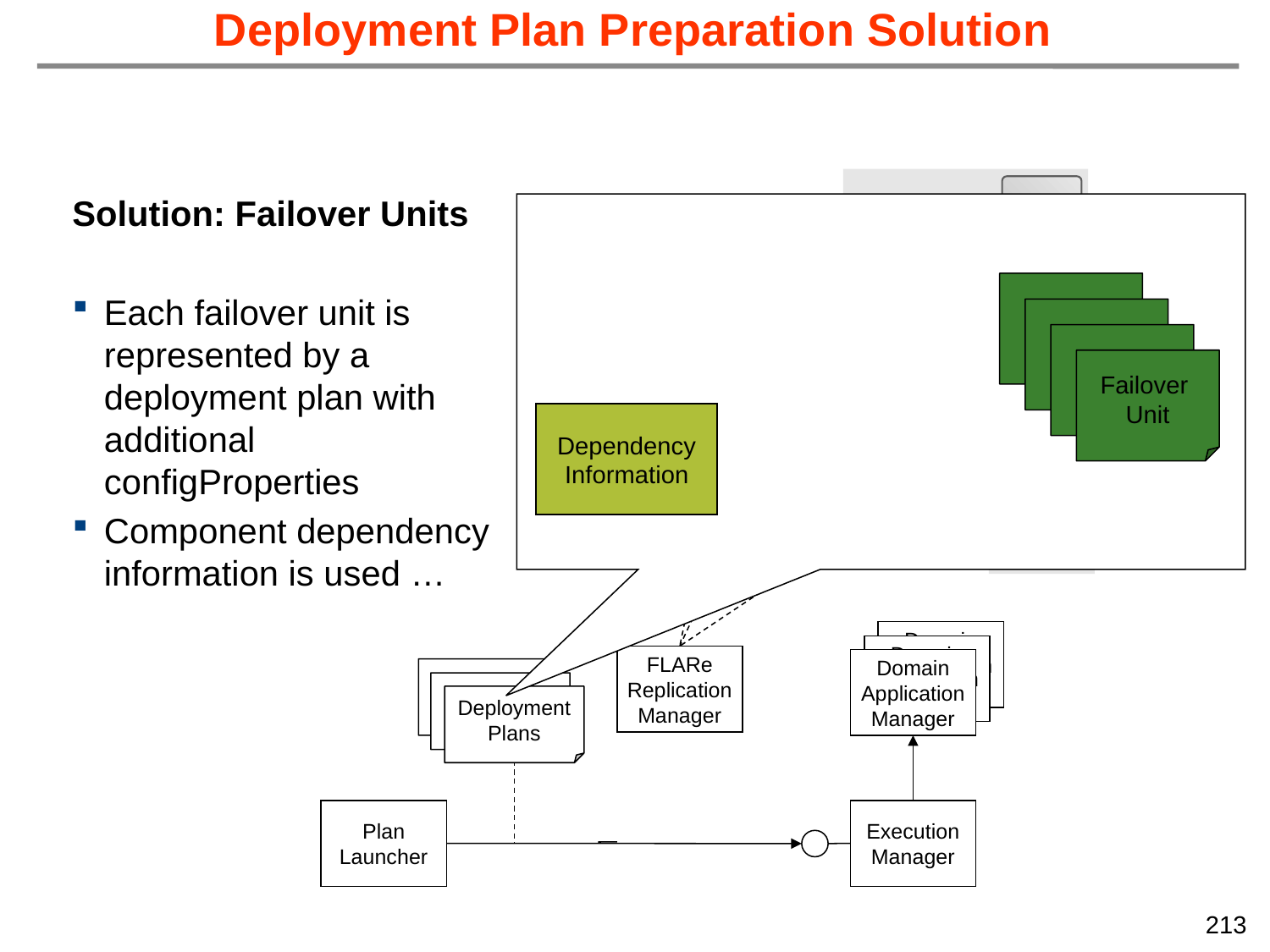

Deployment Plan Preparation Solution

Solution: Failover Units

Each failover unit is represented by a deployment plan with additional configProperties
Component dependency information is used …

Failover
Unit
Host
Monitor
Dependency
Information
Host
Monitor
Host
Monitor
Domain Application Manager
Domain Application Manager
FLARe
Replication
Manager
Domain Application Manager

Deployment
Plans
Plan
Launcher
Execution
Manager

213